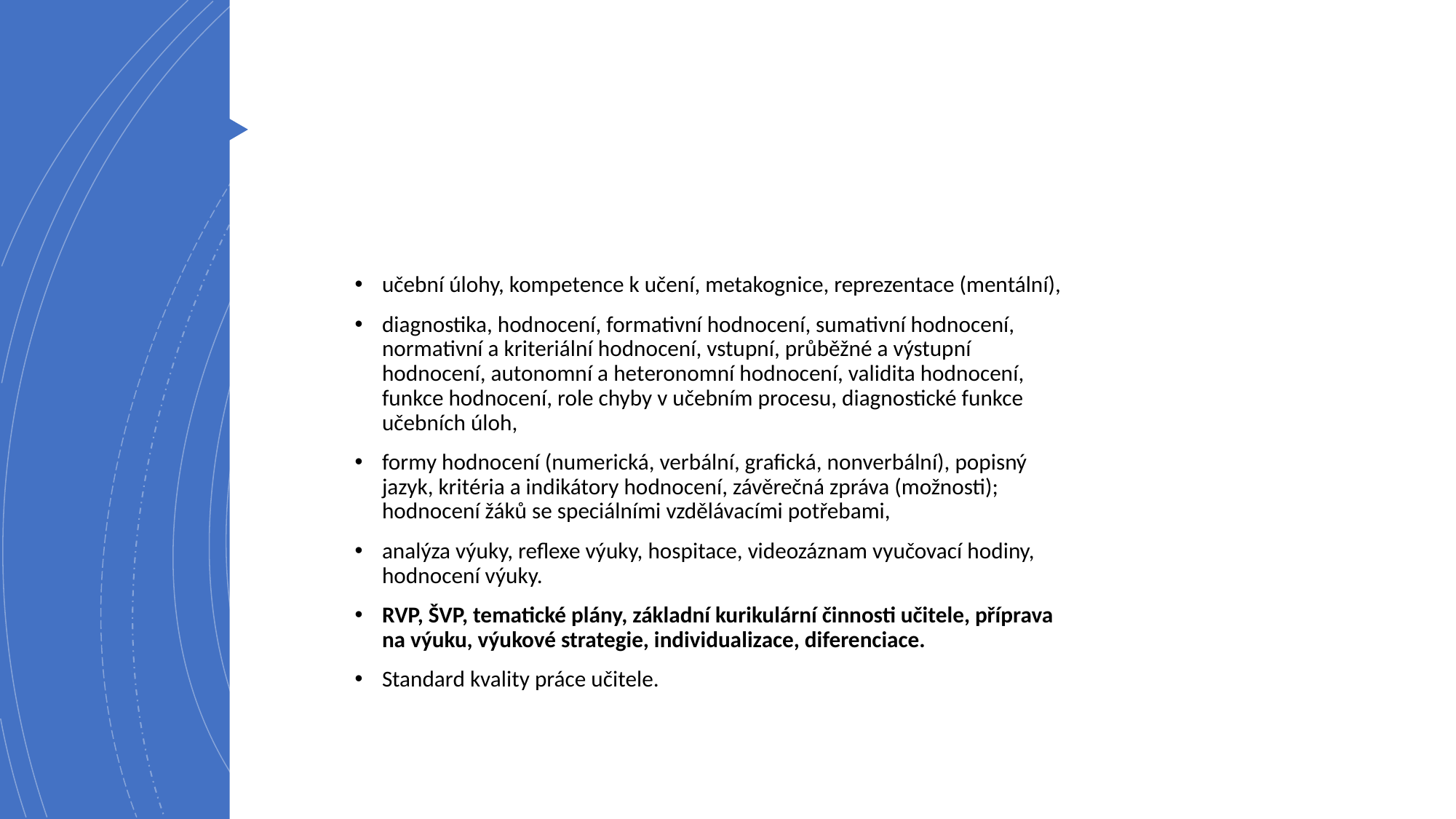

#

učební úlohy, kompetence k učení, metakognice, reprezentace (mentální),
diagnostika, hodnocení, formativní hodnocení, sumativní hodnocení, normativní a kriteriální hodnocení, vstupní, průběžné a výstupní hodnocení, autonomní a heteronomní hodnocení, validita hodnocení, funkce hodnocení, role chyby v učebním procesu, diagnostické funkce učebních úloh,
formy hodnocení (numerická, verbální, grafická, nonverbální), popisný jazyk, kritéria a indikátory hodnocení, závěrečná zpráva (možnosti); hodnocení žáků se speciálními vzdělávacími potřebami,
analýza výuky, reflexe výuky, hospitace, videozáznam vyučovací hodiny, hodnocení výuky.
RVP, ŠVP, tematické plány, základní kurikulární činnosti učitele, příprava na výuku, výukové strategie, individualizace, diferenciace.
Standard kvality práce učitele.